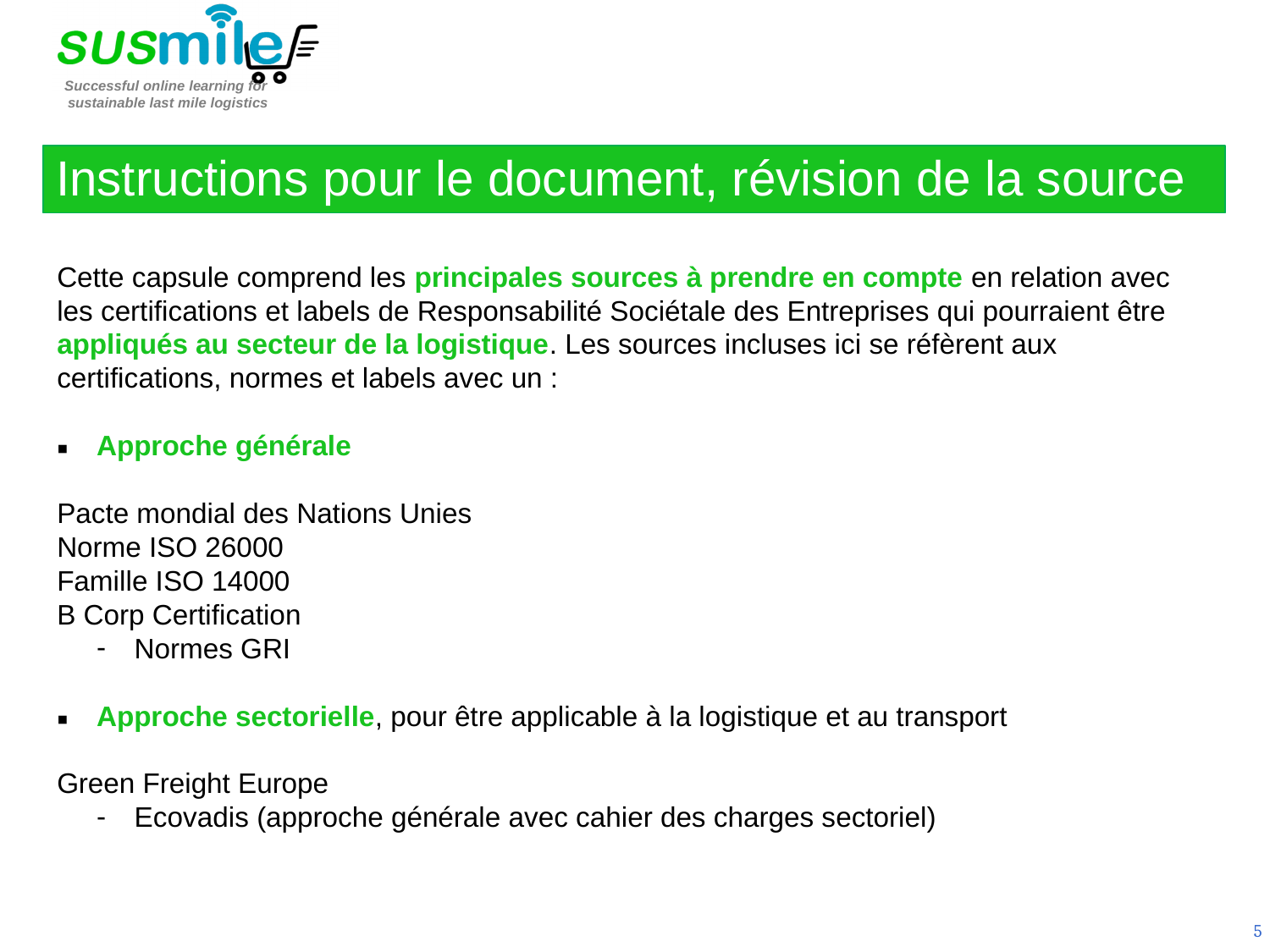

Instructions pour le document, révision de la source
Cette capsule comprend les principales sources à prendre en compte en relation avec les certifications et labels de Responsabilité Sociétale des Entreprises qui pourraient être appliqués au secteur de la logistique. Les sources incluses ici se réfèrent aux certifications, normes et labels avec un :

Approche générale

Pacte mondial des Nations Unies
Norme ISO 26000
Famille ISO 14000
B Corp Certification
Normes GRI

Approche sectorielle, pour être applicable à la logistique et au transport

Green Freight Europe
Ecovadis (approche générale avec cahier des charges sectoriel)

5